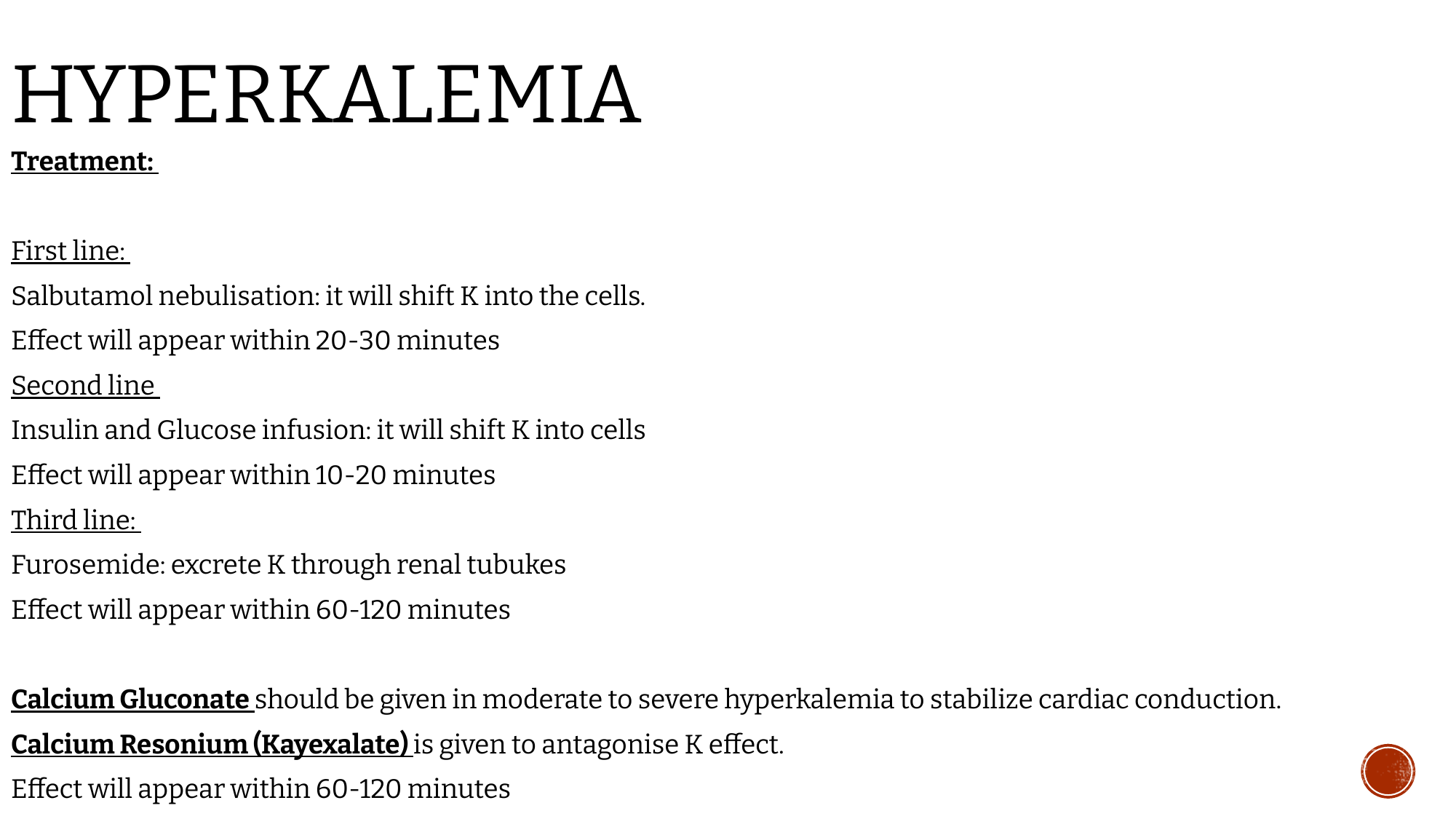

# Hyperkalemia
Treatment:

First line:
Salbutamol nebulisation: it will shift K into the cells.
Effect will appear within 20-30 minutes
Second line
Insulin and Glucose infusion: it will shift K into cells
Effect will appear within 10-20 minutes
Third line:
Furosemide: excrete K through renal tubukes
Effect will appear within 60-120 minutes

Calcium Gluconate should be given in moderate to severe hyperkalemia to stabilize cardiac conduction.
Calcium Resonium (Kayexalate) is given to antagonise K effect.
Effect will appear within 60-120 minutes